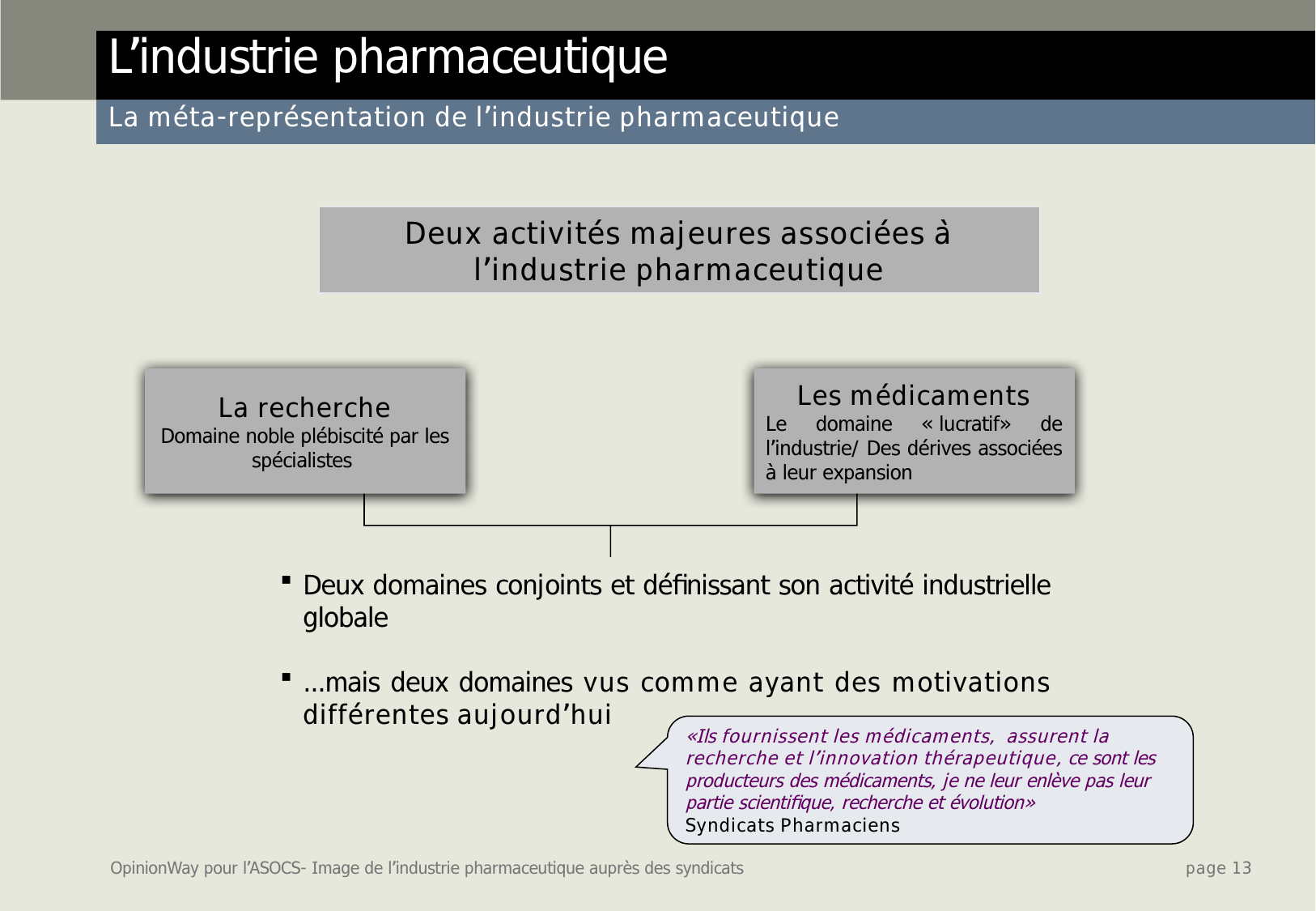

| L’industrie pharmaceutique |
| --- |
| La méta-représentation de l’industrie pharmaceutique |
Deux activités majeures associées à l’industrie pharmaceutique

La recherche
Domaine noble plébiscité par les spécialistes
Les médicaments
Le domaine « lucratif» de l’industrie/ Des dérives associées à leur expansion
Deux domaines conjoints et définissant son activité industrielle globale

…mais deux domaines vus comme ayant des motivations différentes aujourd’hui
«Ils fournissent les médicaments,  assurent la recherche et l’innovation thérapeutique, ce sont les producteurs des médicaments, je ne leur enlève pas leur partie scientifique, recherche et évolution»
Syndicats Pharmaciens